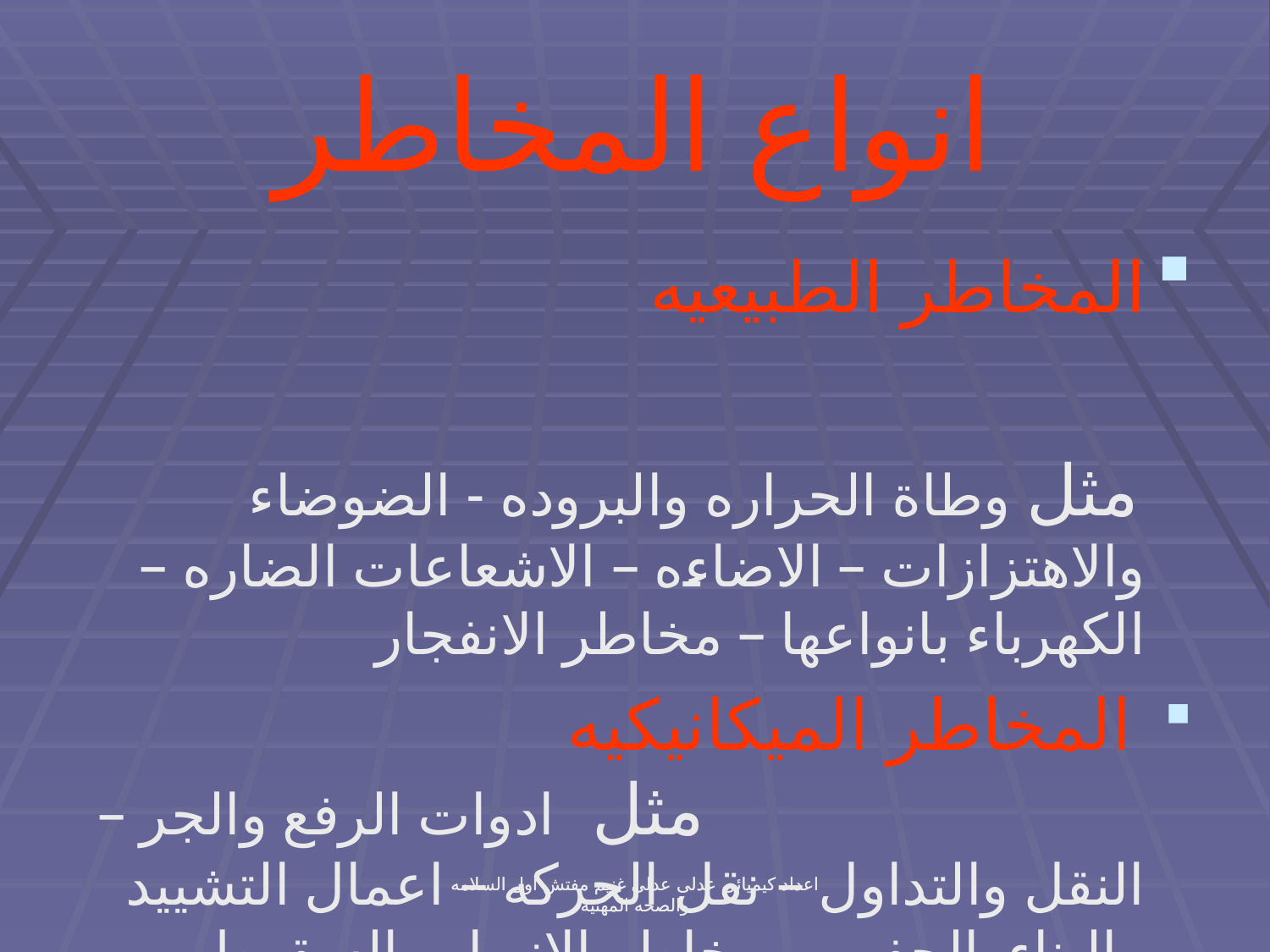

# انواع المخاطر
المخاطر الطبيعيه
   مثل وطاة الحراره والبروده - الضوضاء والاهتزازات – الاضاءه – الاشعاعات الضاره – الكهرباء بانواعها – مخاطر الانفجار
 المخاطر الميكانيكيه                                                   مثل  ادوات الرفع والجر – النقل والتداول – نقل الحركه – اعمال التشييد والبناءوالحفر – ومخاطر الانهيار والسقوط
اعداد كيميائى عدلى عدلى غنيم مفتش اول السلامه والصحه المهنيه
اعداد كيميائى عدلى عدلى غنيم مفتش اول السلامه والصحه المهنيه